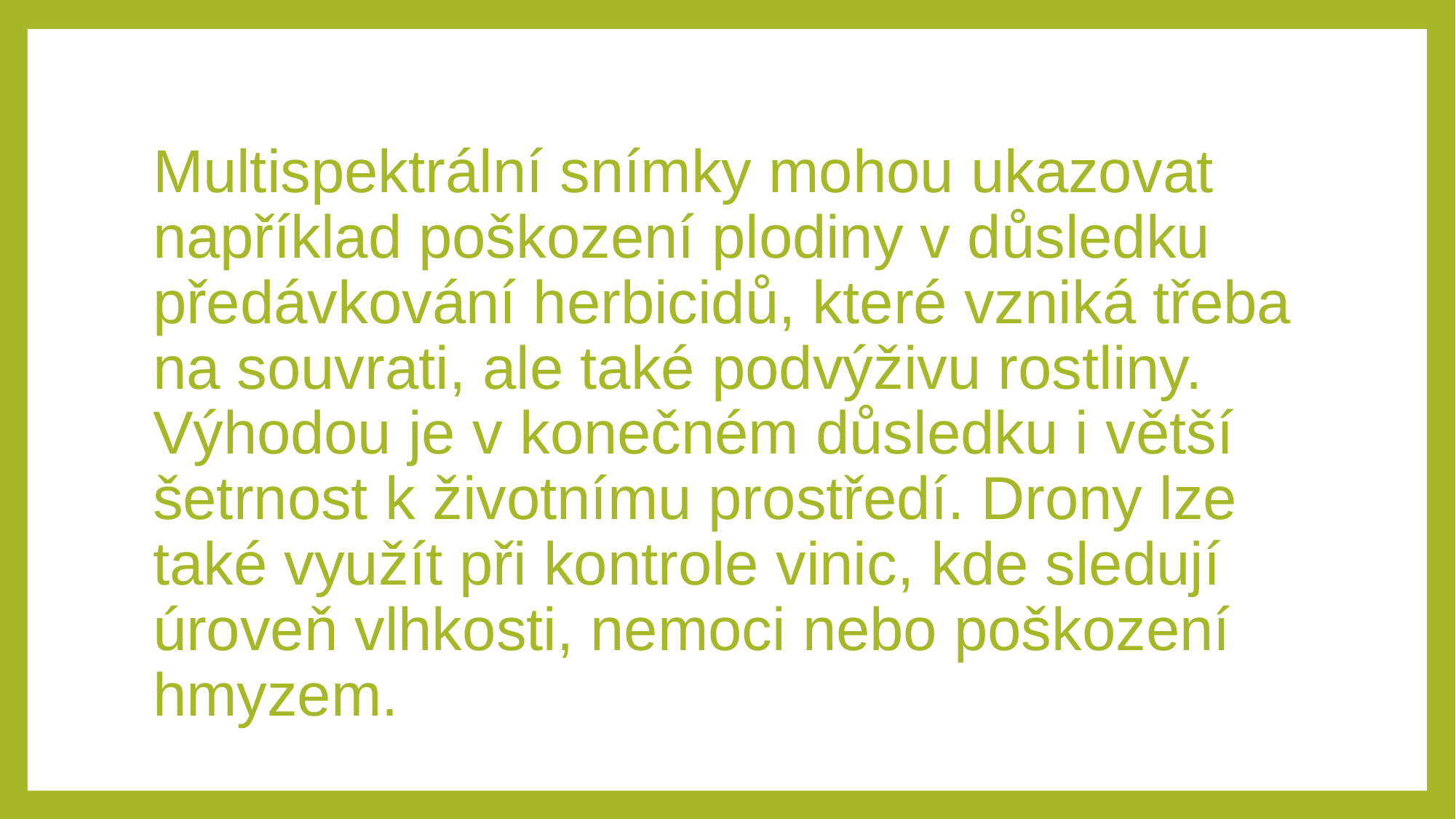

Multispektrální snímky mohou ukazovat například poškození plodiny v důsledku předávkování herbicidů, které vzniká třeba na souvrati, ale také podvýživu rostliny. Výhodou je v konečném důsledku i větší šetrnost k životnímu prostředí. Drony lze také využít při kontrole vinic, kde sledují úroveň vlhkosti, nemoci nebo poškození hmyzem.